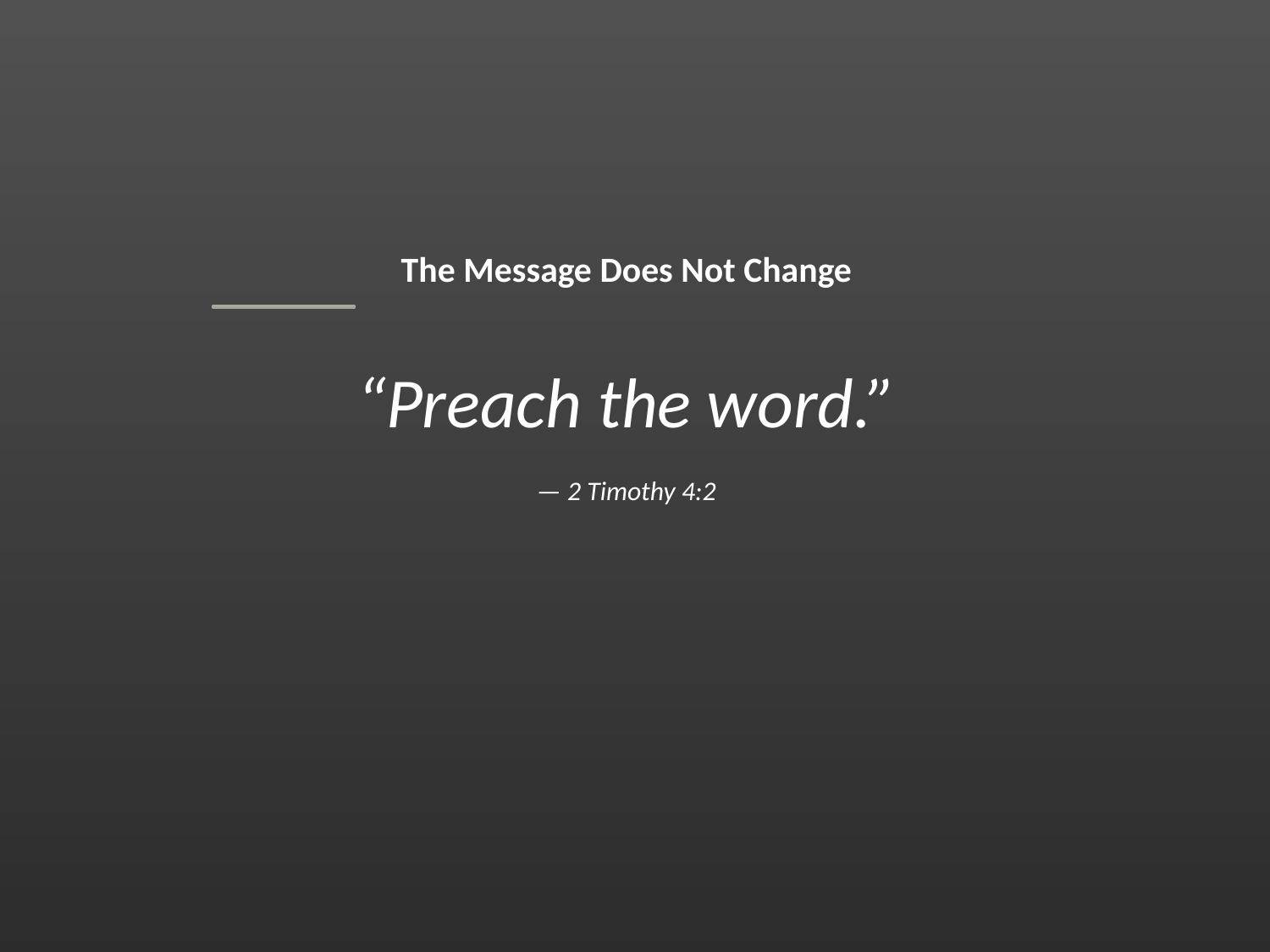

The Message Does Not Change

“Preach the word.”
— 2 Timothy 4:2